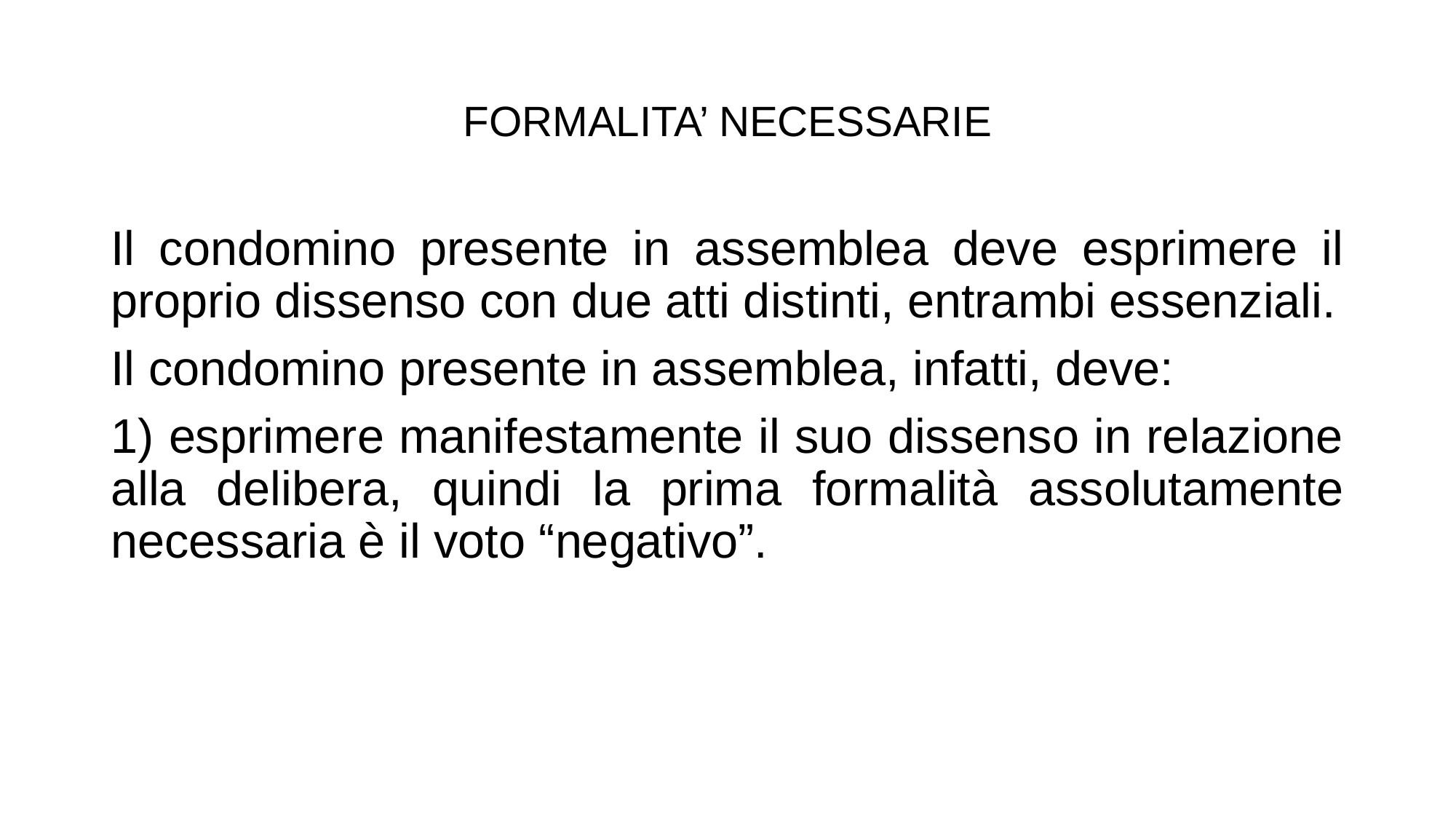

# FORMALITA’ NECESSARIE
Il condomino presente in assemblea deve esprimere il proprio dissenso con due atti distinti, entrambi essenziali.
Il condomino presente in assemblea, infatti, deve:
1) esprimere manifestamente il suo dissenso in relazione alla delibera, quindi la prima formalità assolutamente necessaria è il voto “negativo”.